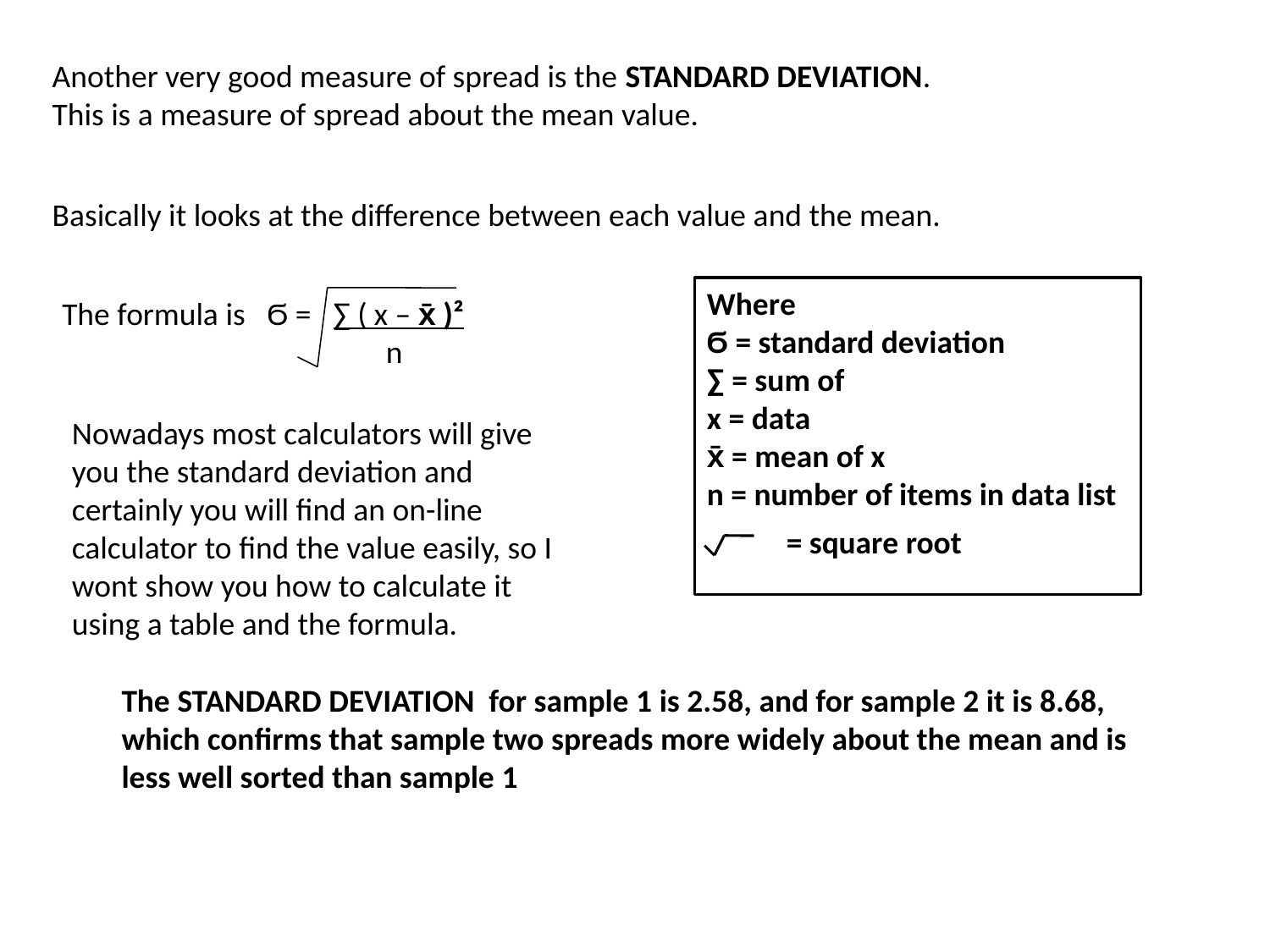

Another very good measure of spread is the STANDARD DEVIATION.
This is a measure of spread about the mean value.
Basically it looks at the difference between each value and the mean.
Where
Ϭ = standard deviation
∑ = sum of
x = data
x̄ = mean of x
n = number of items in data list

The formula is   Ϭ =   ∑ ( x – x̄ )²
                                             n

Nowadays most calculators will give you the standard deviation and certainly you will find an on-line calculator to find the value easily, so I wont show you how to calculate it using a table and the formula.
= square root
The STANDARD DEVIATION  for sample 1 is 2.58, and for sample 2 it is 8.68, which confirms that sample two spreads more widely about the mean and is less well sorted than sample 1